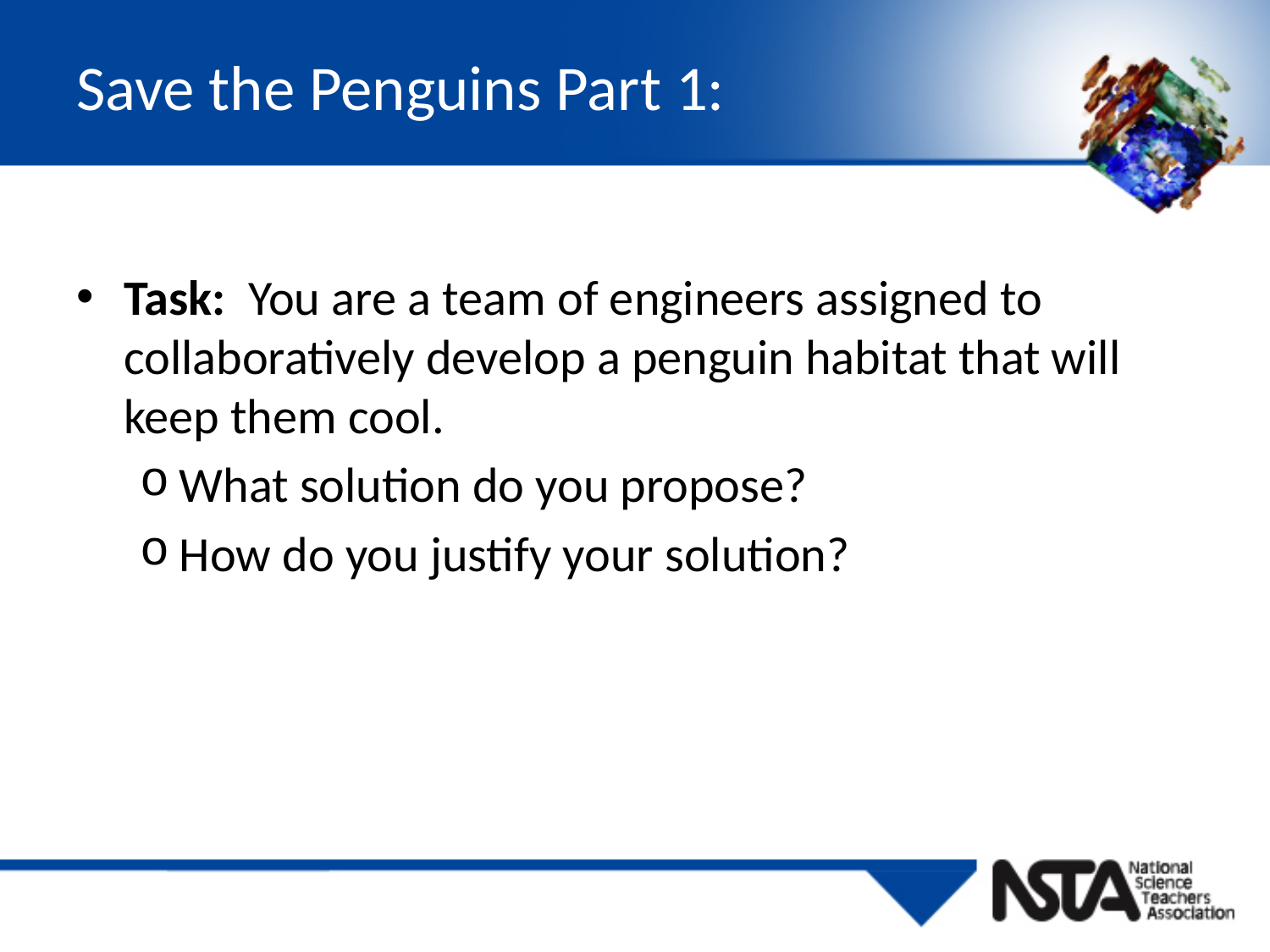

# Save the Penguins Part 1:

Task:  You are a team of engineers assigned to collaboratively develop a penguin habitat that will keep them cool.
What solution do you propose?
How do you justify your solution?